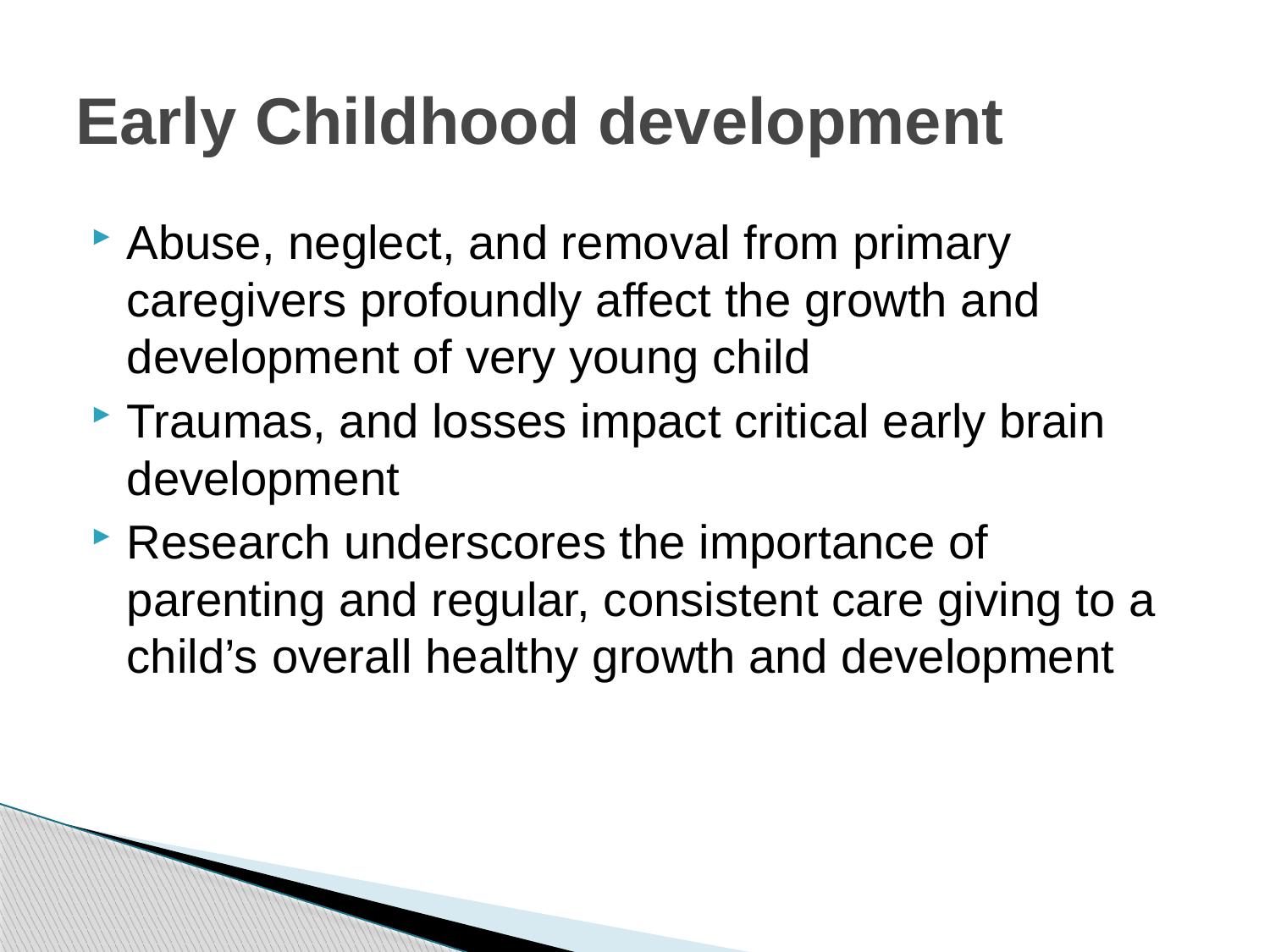

# Early Childhood development
Abuse, neglect, and removal from primary caregivers profoundly affect the growth and development of very young child
Traumas, and losses impact critical early brain development
Research underscores the importance of parenting and regular, consistent care giving to a child’s overall healthy growth and development